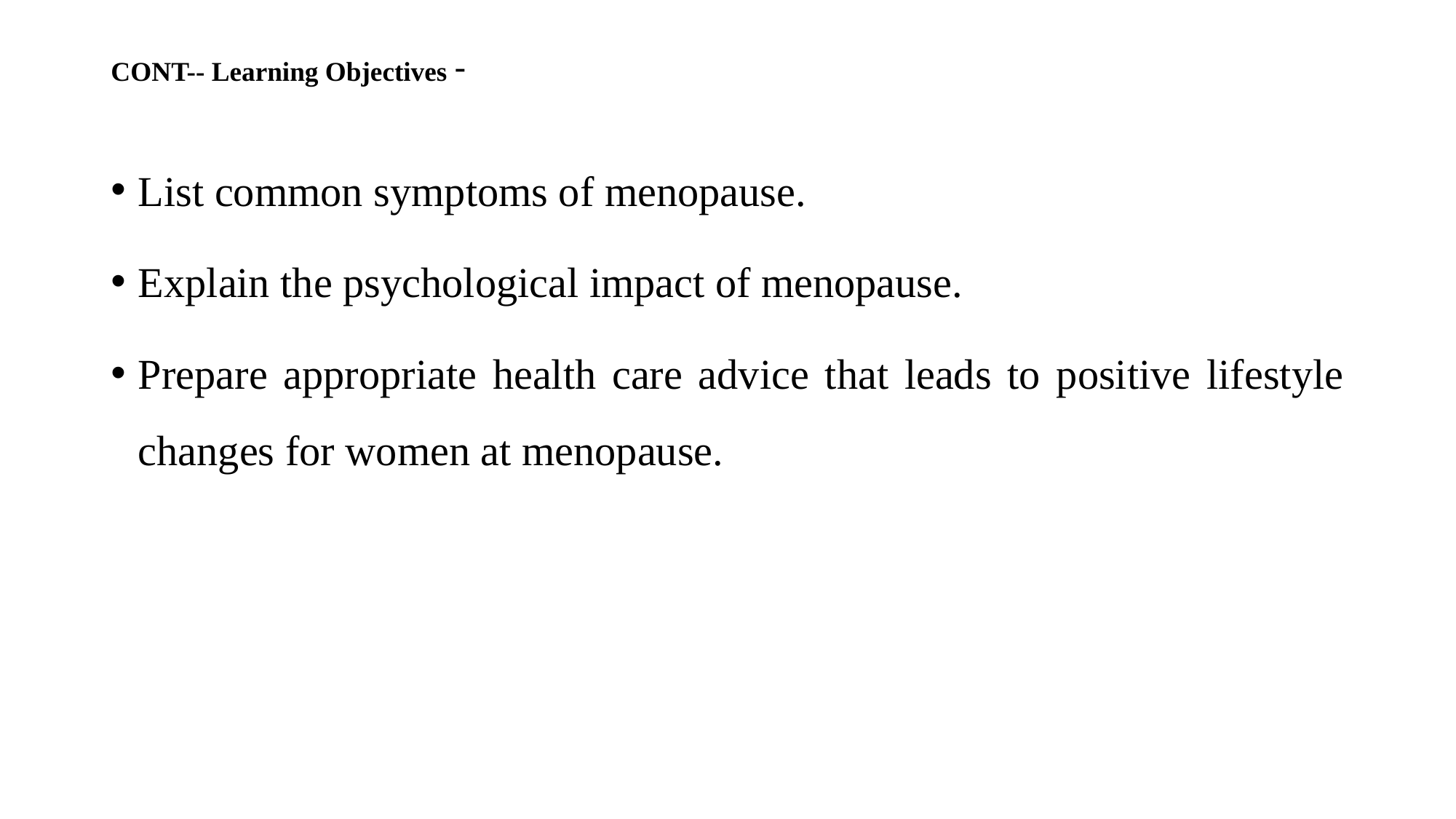

# CONT-- Learning Objectives -
List common symptoms of menopause.
Explain the psychological impact of menopause.
Prepare appropriate health care advice that leads to positive lifestyle changes for women at menopause.